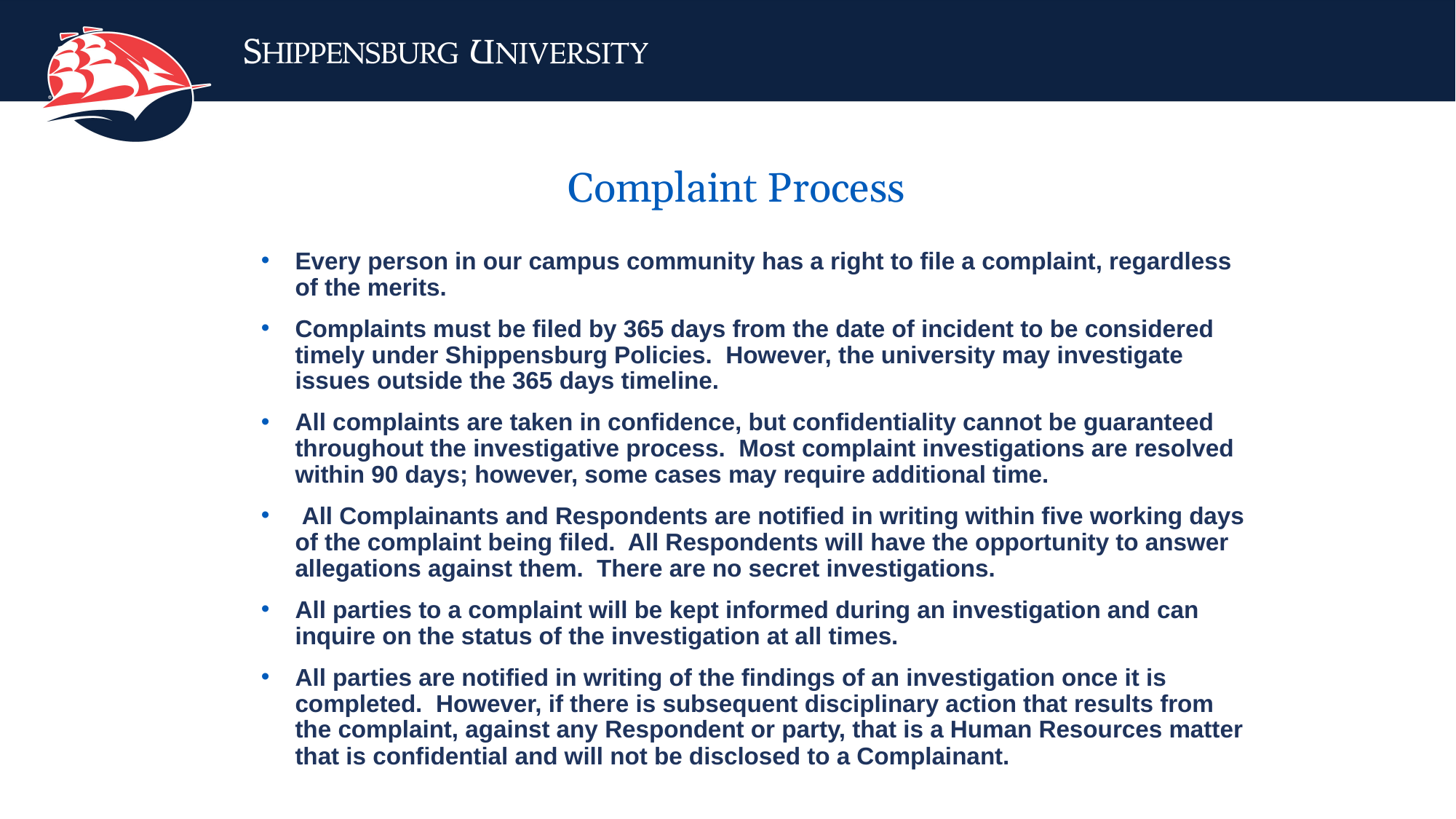

# Complaint Process
Every person in our campus community has a right to file a complaint, regardless of the merits.
Complaints must be filed by 365 days from the date of incident to be considered timely under Shippensburg Policies.  However, the university may investigate issues outside the 365 days timeline.
All complaints are taken in confidence, but confidentiality cannot be guaranteed throughout the investigative process.  Most complaint investigations are resolved within 90 days; however, some cases may require additional time.
 All Complainants and Respondents are notified in writing within five working days of the complaint being filed.  All Respondents will have the opportunity to answer allegations against them.  There are no secret investigations.
All parties to a complaint will be kept informed during an investigation and can inquire on the status of the investigation at all times.
All parties are notified in writing of the findings of an investigation once it is completed.  However, if there is subsequent disciplinary action that results from the complaint, against any Respondent or party, that is a Human Resources matter that is confidential and will not be disclosed to a Complainant.